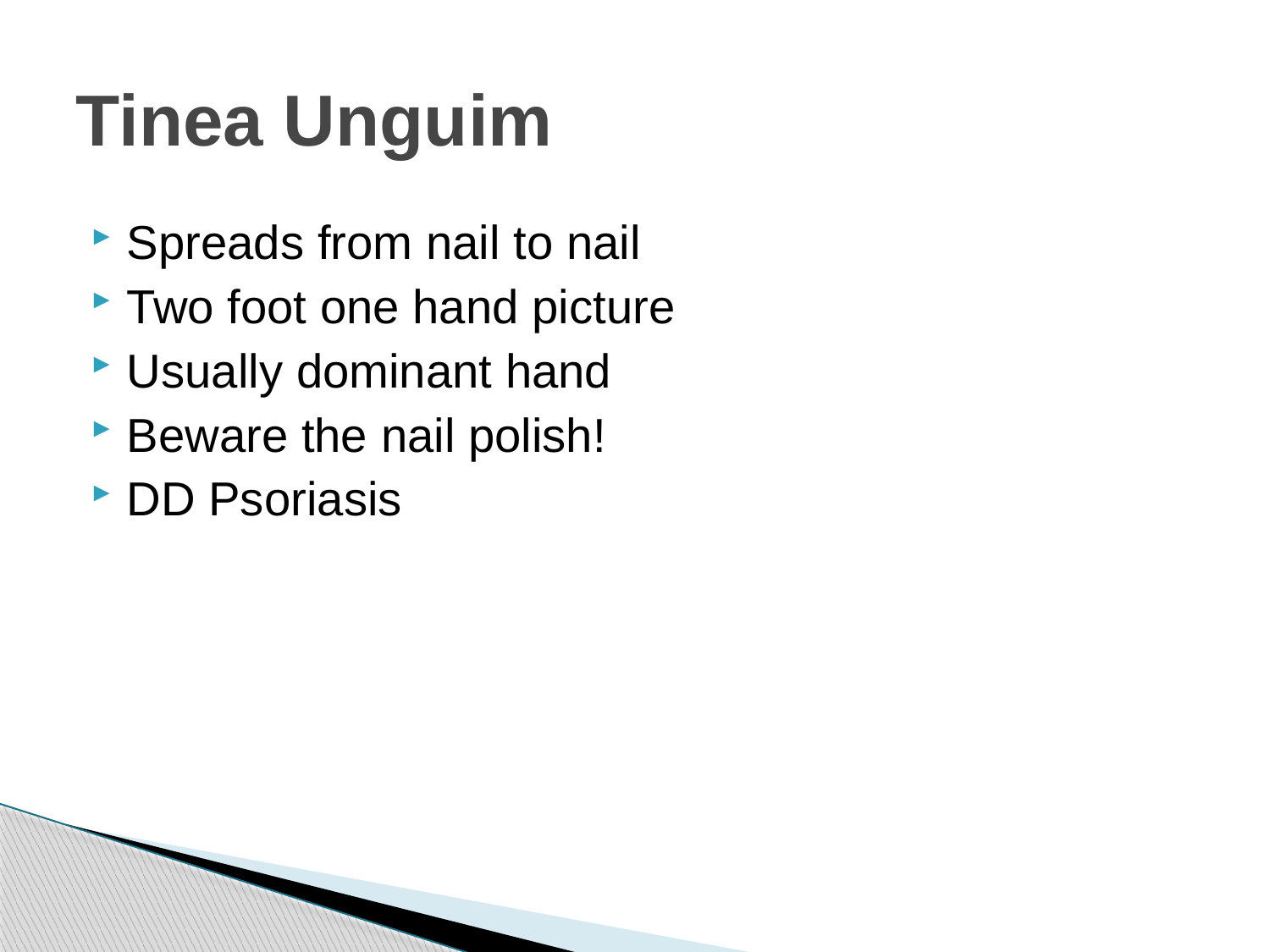

# Tinea Unguim
Spreads from nail to nail
Two foot one hand picture
Usually dominant hand
Beware the nail polish!
DD Psoriasis